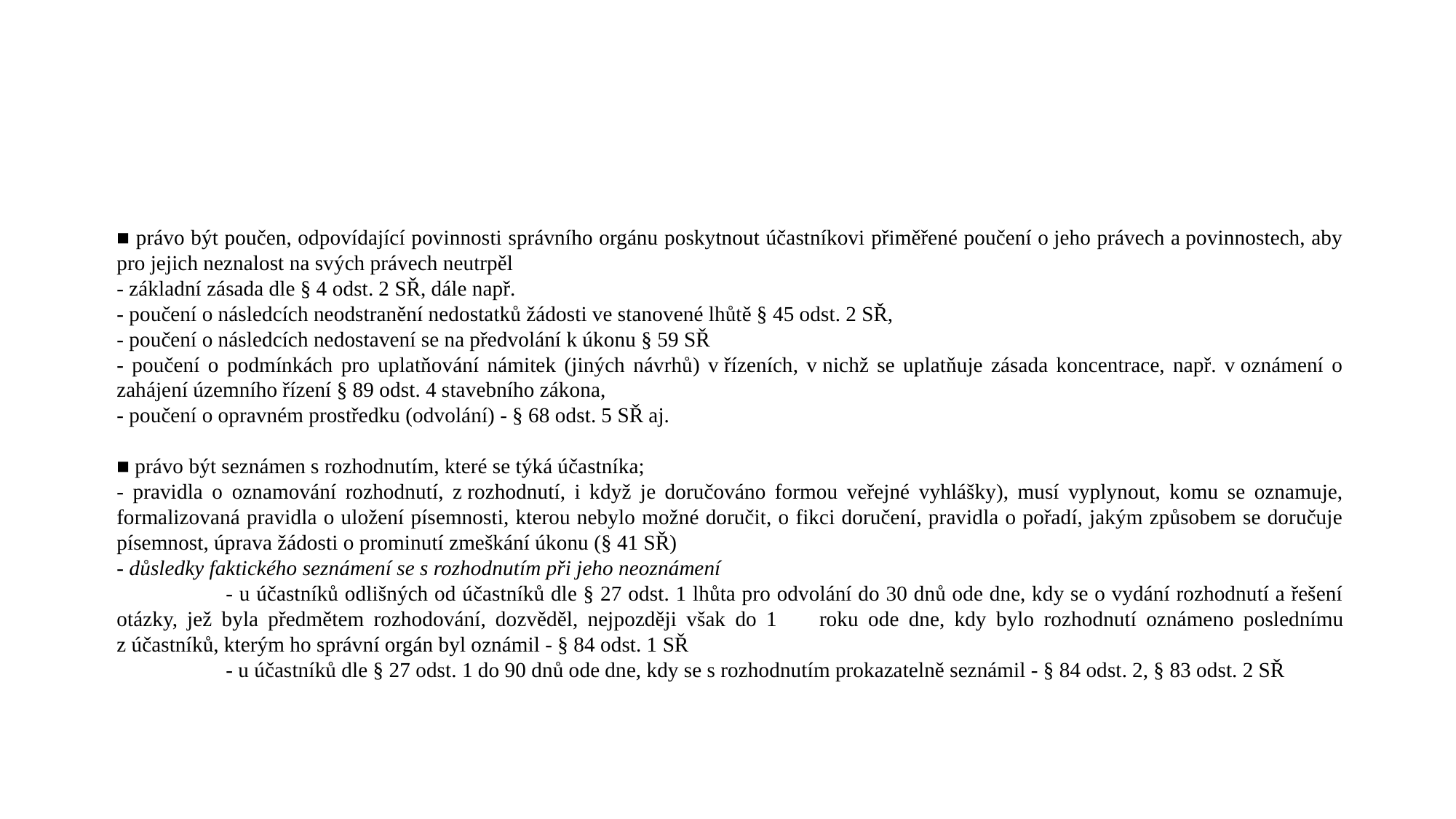

#
■ právo být poučen, odpovídající povinnosti správního orgánu poskytnout účastníkovi přiměřené poučení o jeho právech a povinnostech, aby pro jejich neznalost na svých právech neutrpěl
- základní zásada dle § 4 odst. 2 SŘ, dále např.
- poučení o následcích neodstranění nedostatků žádosti ve stanovené lhůtě § 45 odst. 2 SŘ,
- poučení o následcích nedostavení se na předvolání k úkonu § 59 SŘ
- poučení o podmínkách pro uplatňování námitek (jiných návrhů) v řízeních, v nichž se uplatňuje zásada koncentrace, např. v oznámení o zahájení územního řízení § 89 odst. 4 stavebního zákona,
- poučení o opravném prostředku (odvolání) - § 68 odst. 5 SŘ aj.

■ právo být seznámen s rozhodnutím, které se týká účastníka;
- pravidla o oznamování rozhodnutí, z rozhodnutí, i když je doručováno formou veřejné vyhlášky), musí vyplynout, komu se oznamuje, formalizovaná pravidla o uložení písemnosti, kterou nebylo možné doručit, o fikci doručení, pravidla o pořadí, jakým způsobem se doručuje písemnost, úprava žádosti o prominutí zmeškání úkonu (§ 41 SŘ)
- důsledky faktického seznámení se s rozhodnutím při jeho neoznámení
	- u účastníků odlišných od účastníků dle § 27 odst. 1 lhůta pro odvolání do 30 dnů ode dne, kdy se o vydání rozhodnutí a řešení otázky, jež byla předmětem rozhodování, dozvěděl, nejpozději však do 1  	roku ode dne, kdy bylo rozhodnutí oznámeno poslednímu z účastníků, kterým ho správní orgán byl oznámil - § 84 odst. 1 SŘ
	- u účastníků dle § 27 odst. 1 do 90 dnů ode dne, kdy se s rozhodnutím prokazatelně seznámil - § 84 odst. 2, § 83 odst. 2 SŘ